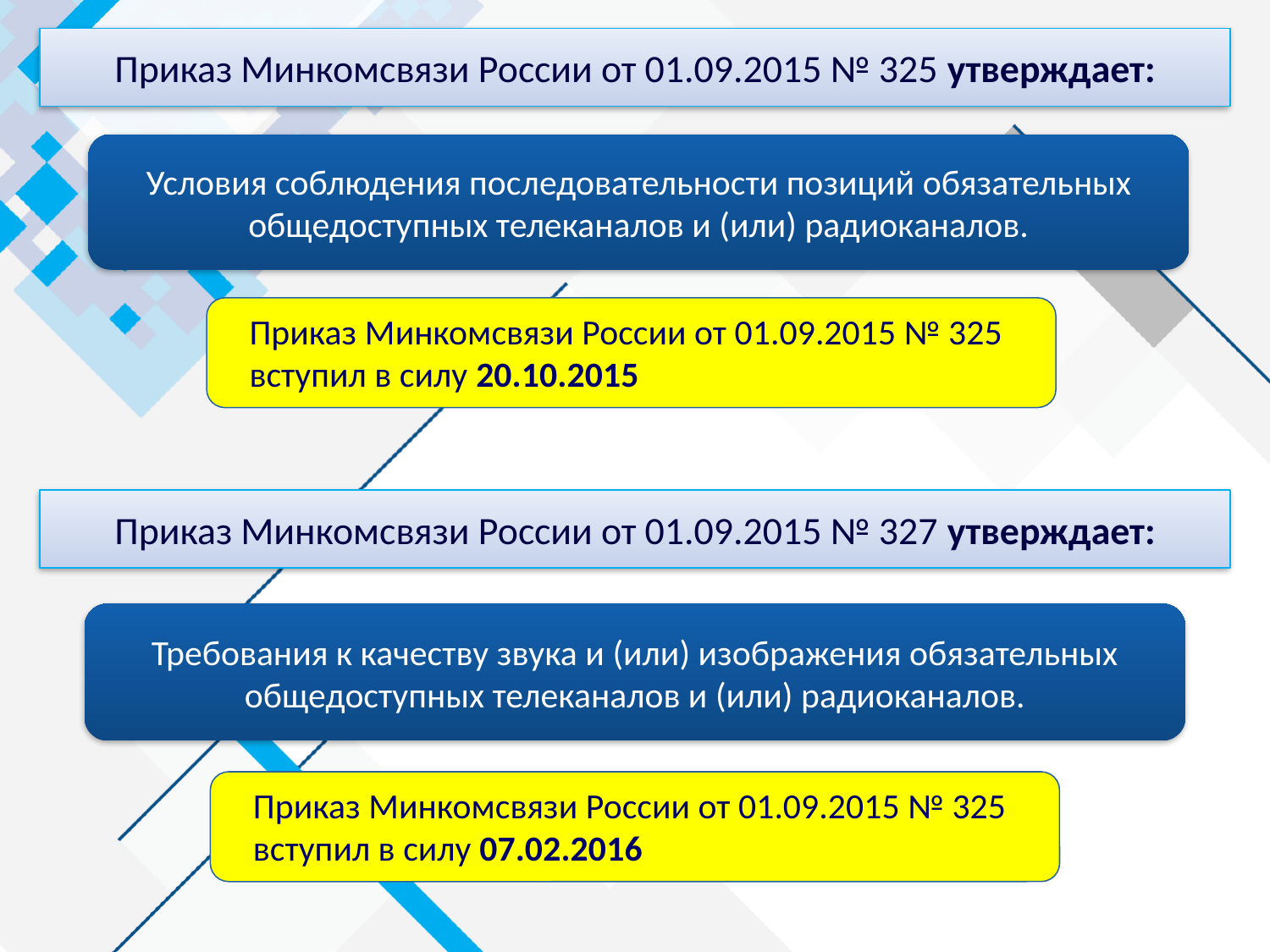

Приказ Минкомсвязи России от 01.09.2015 № 325 утверждает:
Условия соблюдения последовательности позиций обязательных общедоступных телеканалов и (или) радиоканалов.
Приказ Минкомсвязи России от 01.09.2015 № 325
вступил в силу 20.10.2015

Приказ Минкомсвязи России от 01.09.2015 № 327 утверждает:
Требования к качеству звука и (или) изображения обязательных общедоступных телеканалов и (или) радиоканалов.
Приказ Минкомсвязи России от 01.09.2015 № 325
вступил в силу 07.02.2016

11